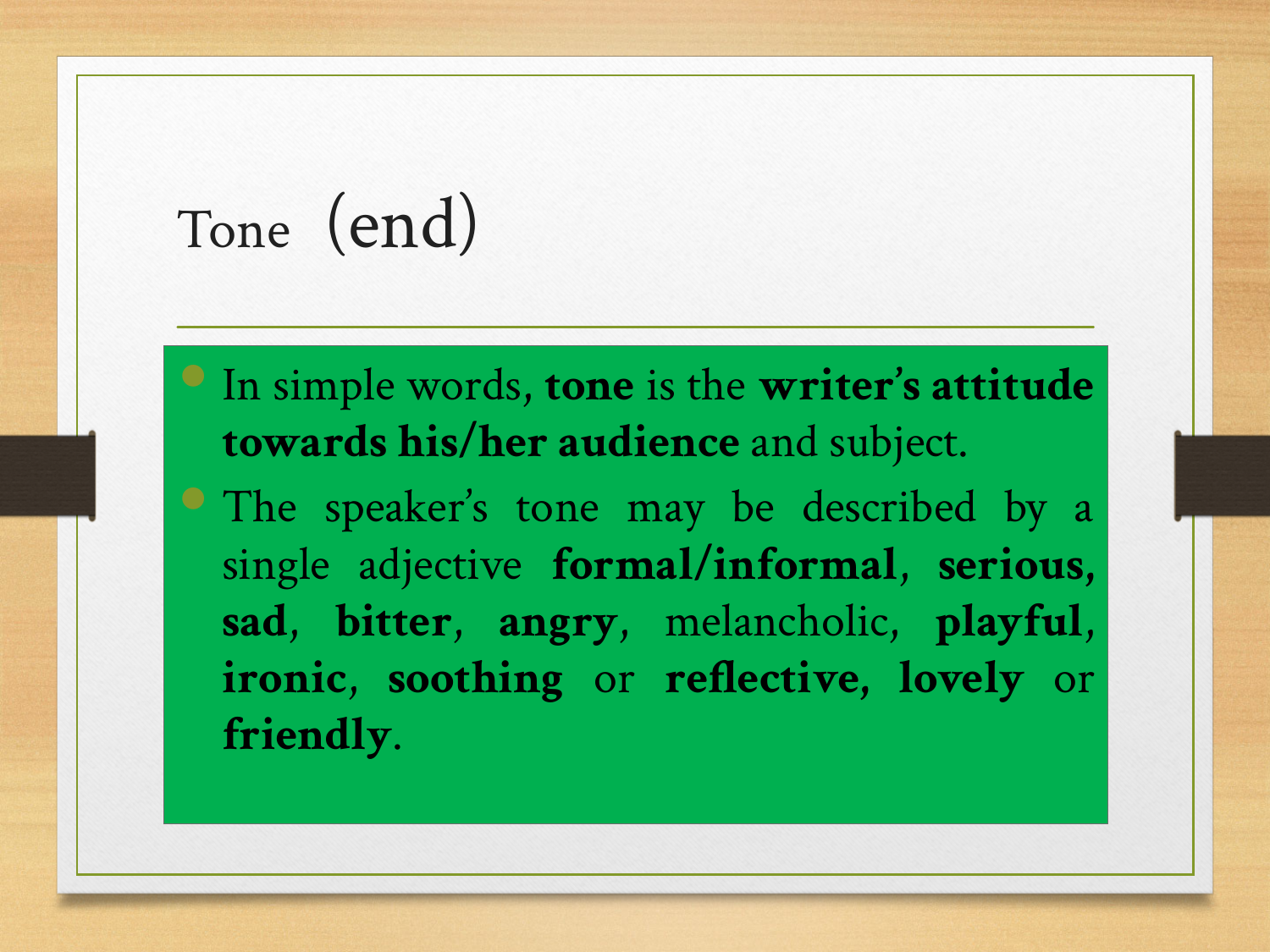

# Tone  (end)
In simple words, tone is the writer’s attitude towards his/her audience and subject.
The speaker’s tone may be described by a single adjective formal/informal, serious, sad, bitter, angry, melancholic, playful, ironic, soothing or reflective, lovely or friendly.